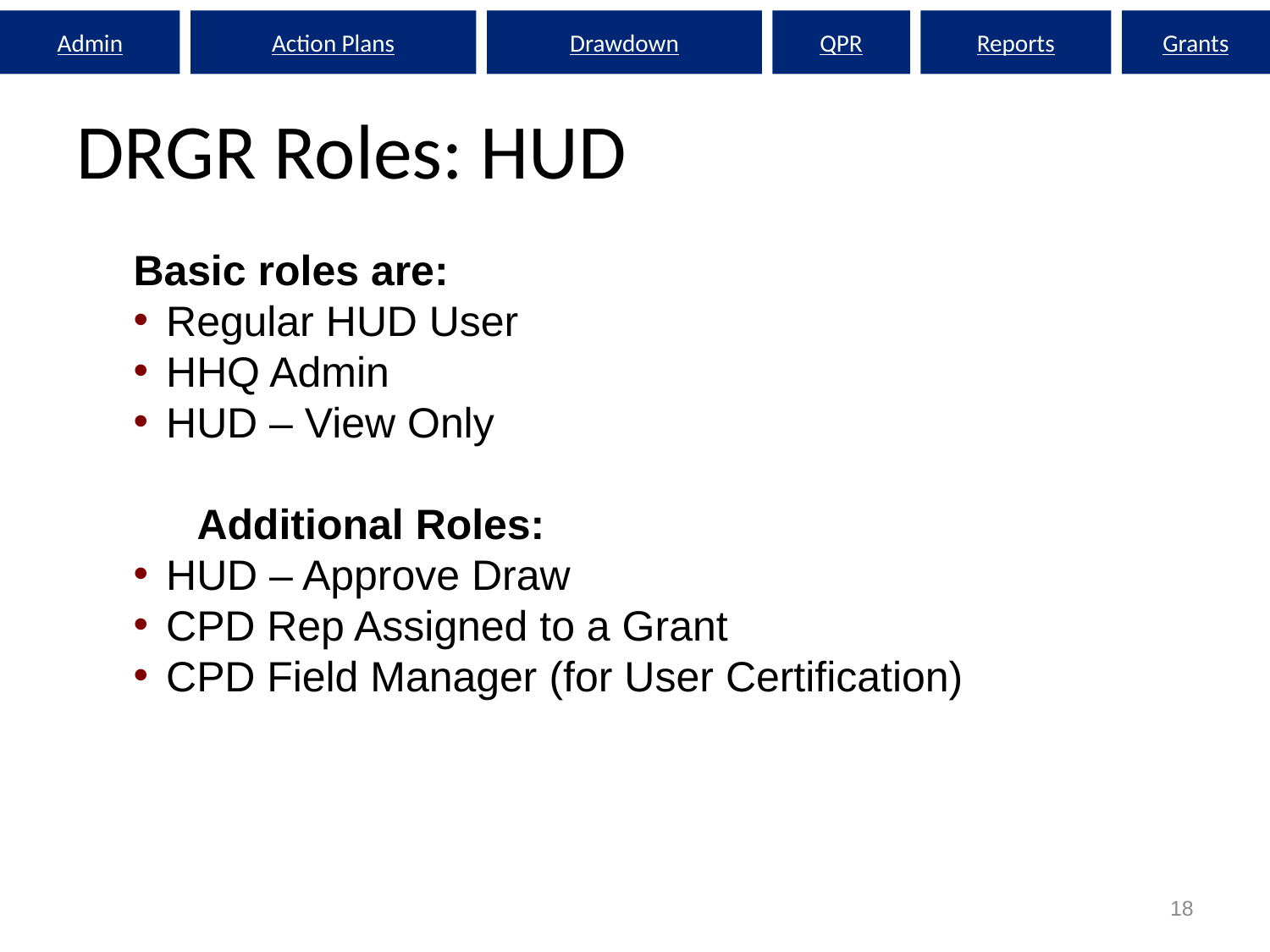

Admin
Action Plans
Drawdown
QPR
Reports
Grants
# DRGR Roles: HUD
Basic roles are:
Regular HUD User
HHQ Admin
HUD – View Only

Additional Roles:
HUD – Approve Draw
CPD Rep Assigned to a Grant
CPD Field Manager (for User Certification)

18